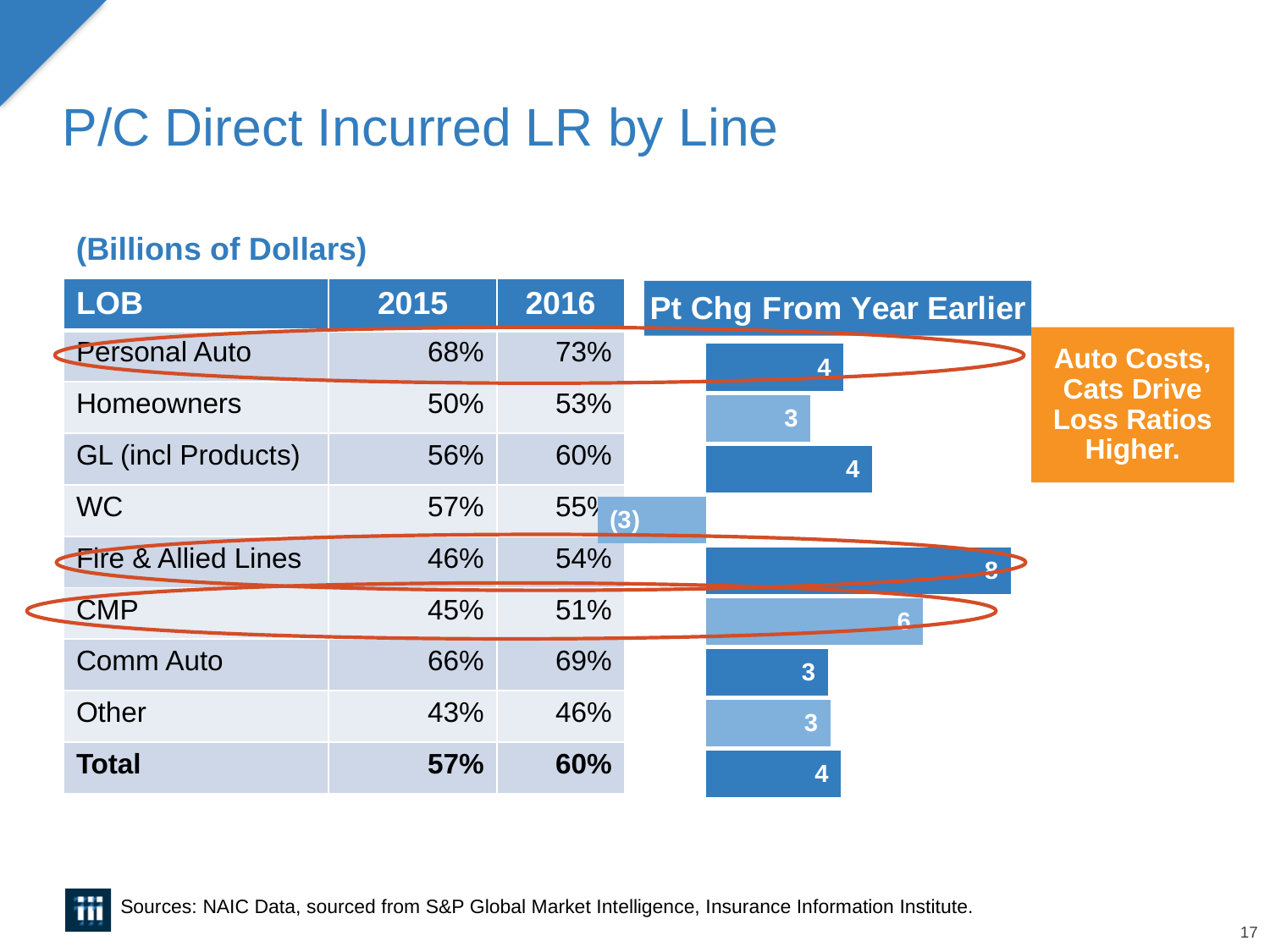

17
# P/C Direct Incurred LR by Line
(Billions of Dollars)

### Chart: Pt Chg From Year Earlier

| Category | Series 1 |
|---|---|
| Pers Auto | 3.5702300148727995 |
| HO/FO | 2.710323465693798 |
| GL (incl Prods) | 4.315555423078443 |
| WC | -2.811796609755157 |
| Fire | 7.922483943669073 |
| CMP | 5.644755532639767 |
| Comm Auto | 3.163719998307879 |
| Other | 3.2287531790459734 |
| Total | 3.5066024366524395 |
| LOB | 2015 | 2016 |
| --- | --- | --- |
| Personal Auto | 68% | 73% |
| Homeowners | 50% | 53% |
| GL (incl Products) | 56% | 60% |
| WC | 57% | 55% |
| Fire & Allied Lines | 46% | 54% |
| CMP | 45% | 51% |
| Comm Auto | 66% | 69% |
| Other | 43% | 46% |
| Total | 57% | 60% |

Auto Costs, Cats Drive Loss Ratios Higher.

Sources: NAIC Data, sourced from S&P Global Market Intelligence, Insurance Information Institute.